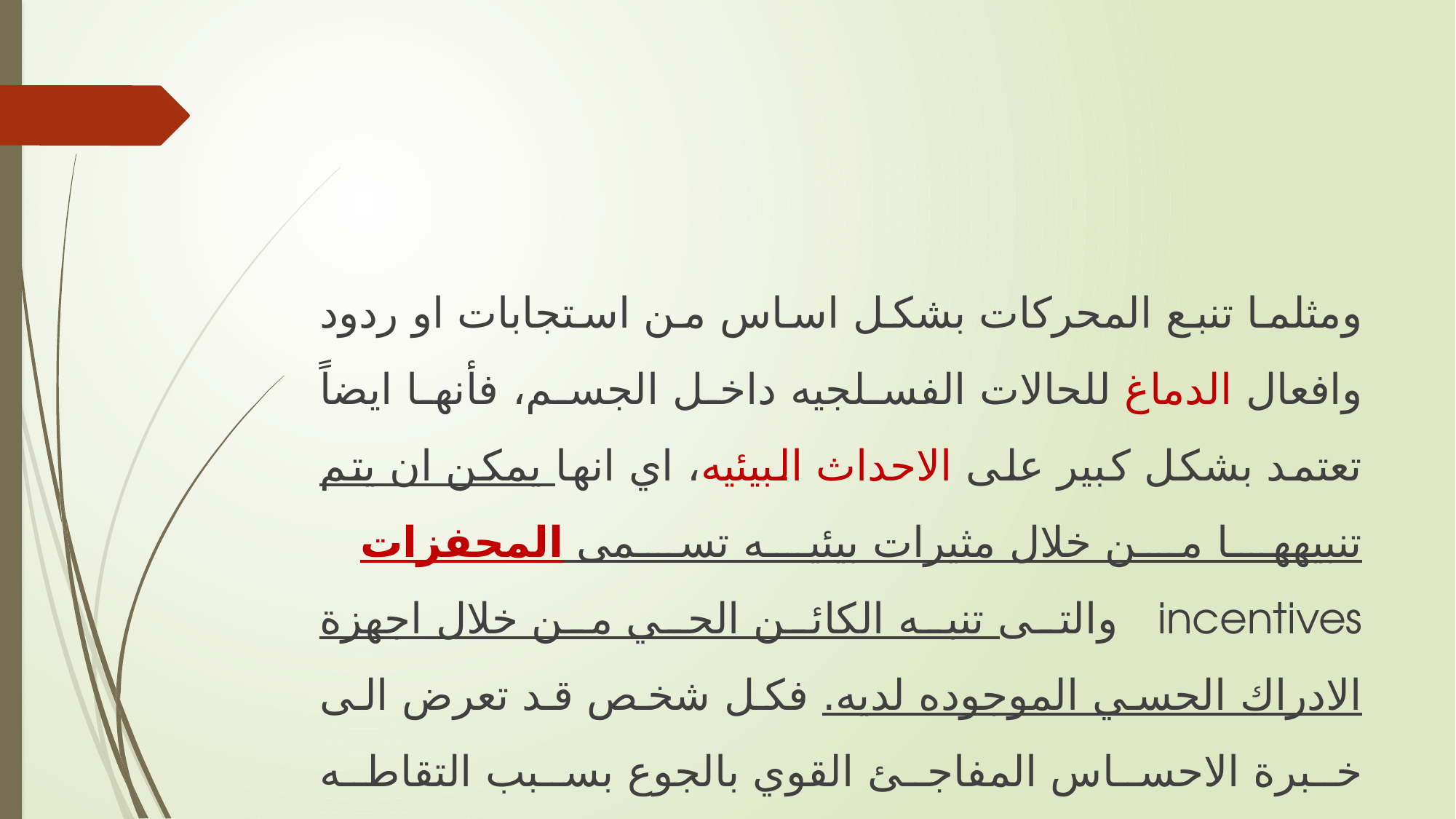

ومثلما تنبع المحركات بشكل اساس من استجابات او ردود وافعال الدماغ للحالات الفسلجيه داخل الجسم، فأنها ايضاً تعتمد بشكل كبير على الاحداث البيئيه، اي انها يمكن ان يتم تنبيهها من خلال مثيرات بيئيه تسمى المحفزات    incentives   والتى تنبه الكائن الحي من خلال اجهزة الادراك الحسي الموجوده لديه. فكل شخص قد تعرض الى خبرة الاحساس المفاجئ القوي بالجوع بسبب التقاطه لرائحه او منظر طعام شهي.